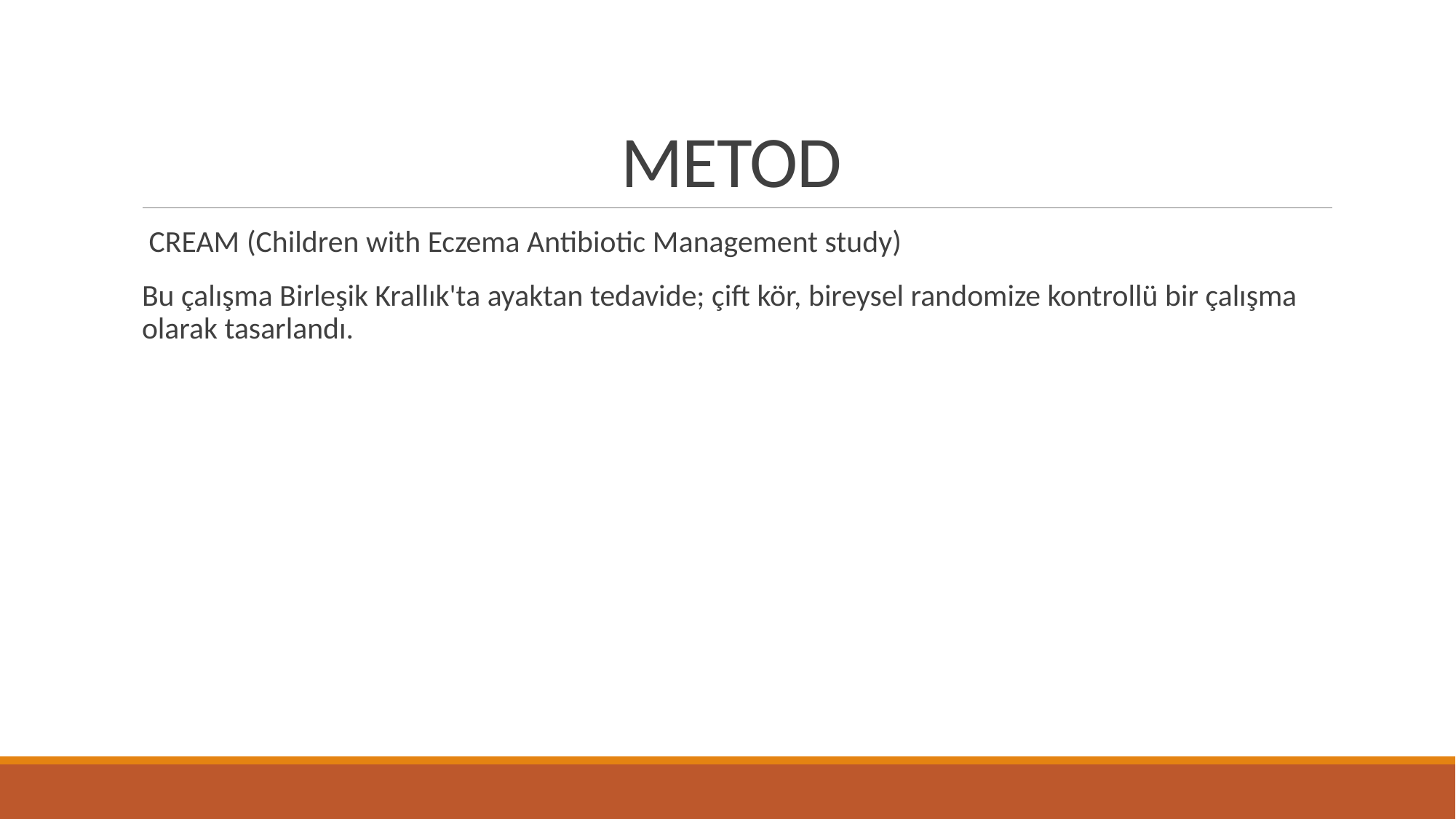

# METOD
 CREAM (Children with Eczema Antibiotic Management study)
Bu çalışma Birleşik Krallık'ta ayaktan tedavide; çift kör, bireysel randomize kontrollü bir çalışma olarak tasarlandı.